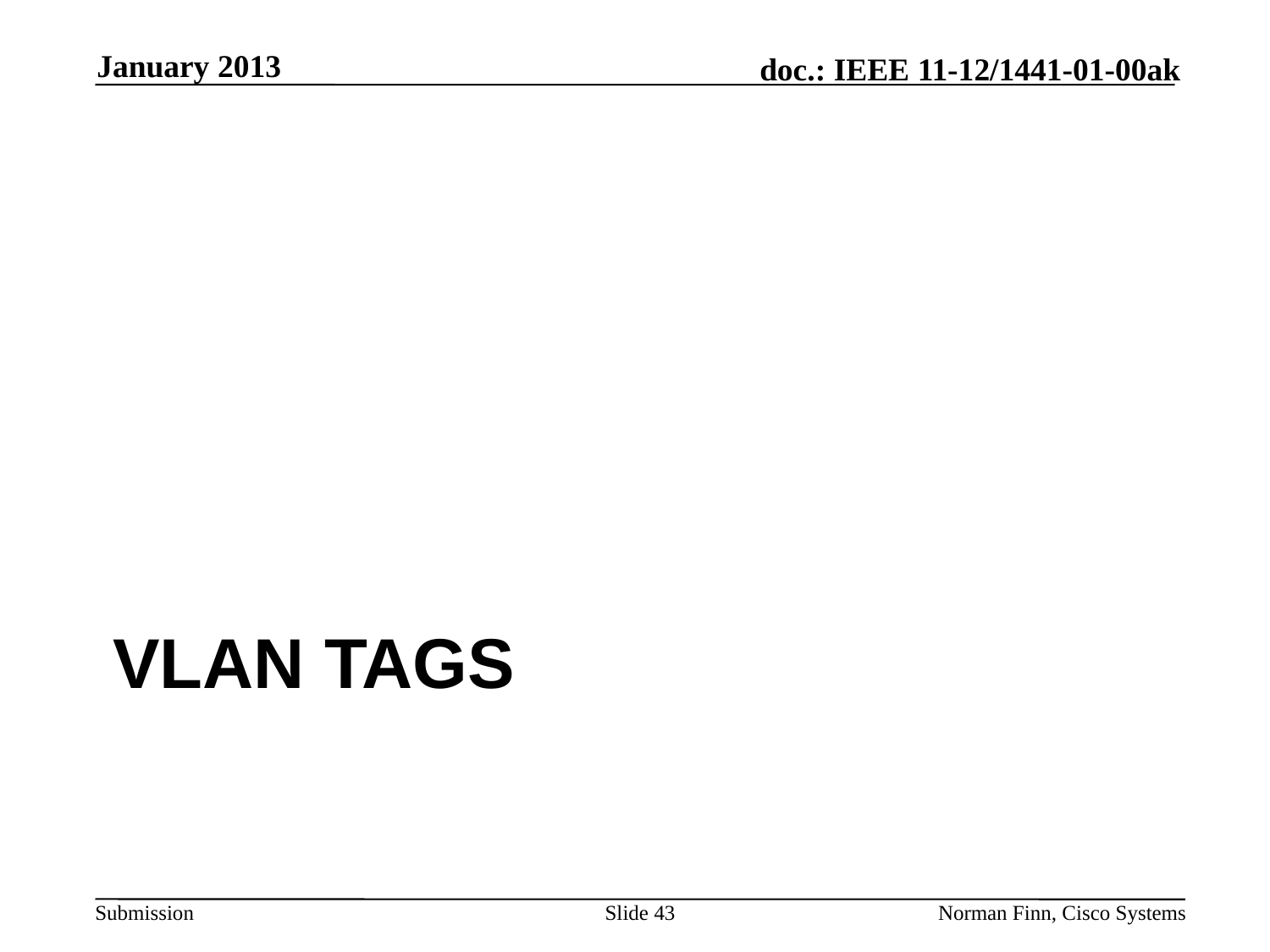

January 2013
# VLAN tags
Slide 43
Norman Finn, Cisco Systems